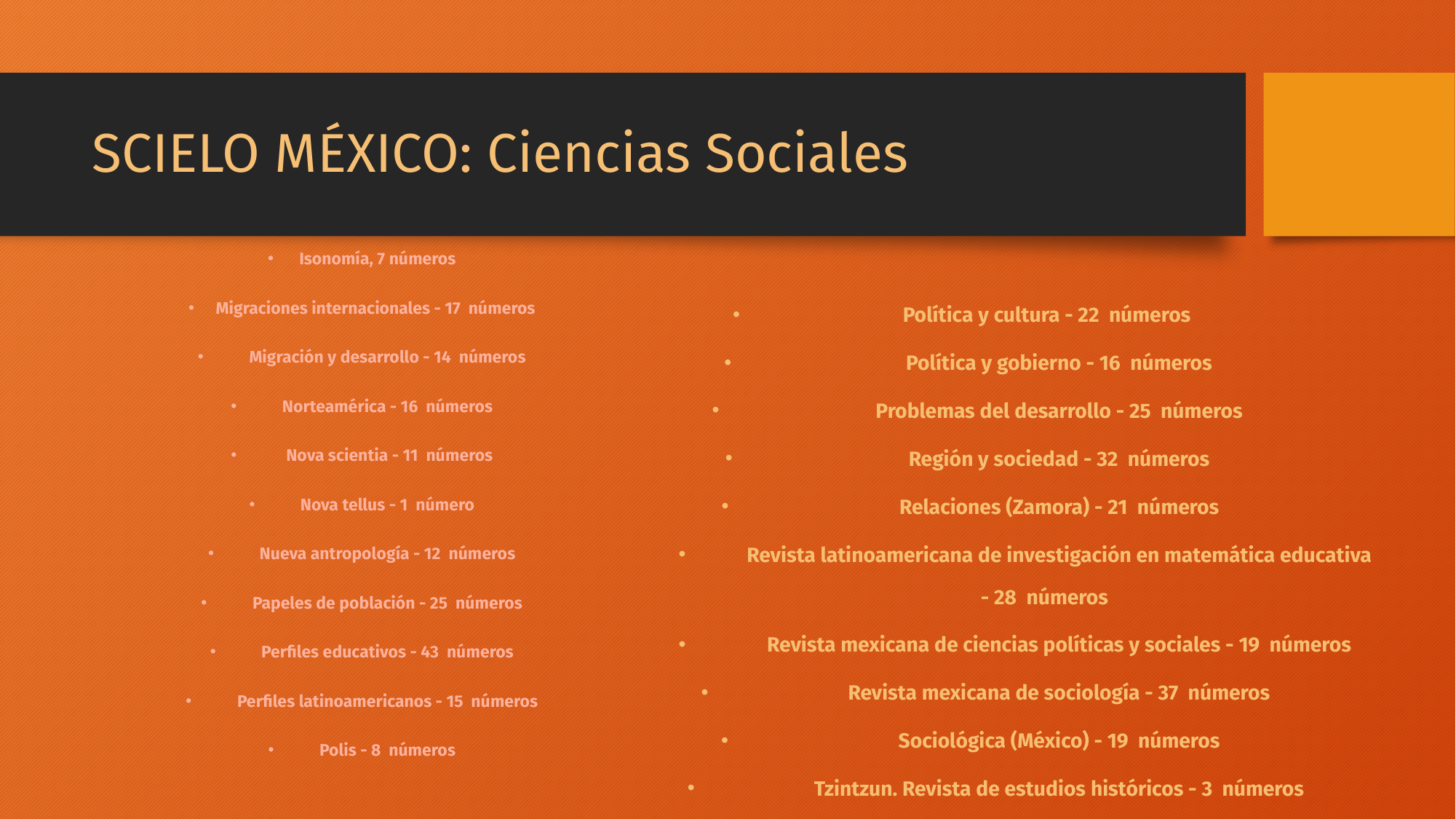

# SCIELO MÉXICO: Ciencias Sociales
 Isonomía, 7 números
Migraciones internacionales - 17  números
      Migración y desarrollo - 14  números
      Norteamérica - 16  números
       Nova scientia - 11  números
      Nova tellus - 1  número
      Nueva antropología - 12  números
      Papeles de población - 25  números
      Perfiles educativos - 43  números
      Perfiles latinoamericanos - 15  números
      Polis - 8  números
 Política y cultura - 22  números
      Política y gobierno - 16  números
      Problemas del desarrollo - 25  números
      Región y sociedad - 32  números
      Relaciones (Zamora) - 21  números
      Revista latinoamericana de investigación en matemática educativa - 28  números
      Revista mexicana de ciencias políticas y sociales - 19  números
      Revista mexicana de sociología - 37  números
      Sociológica (México) - 19  números
      Tzintzun. Revista de estudios históricos - 3  números